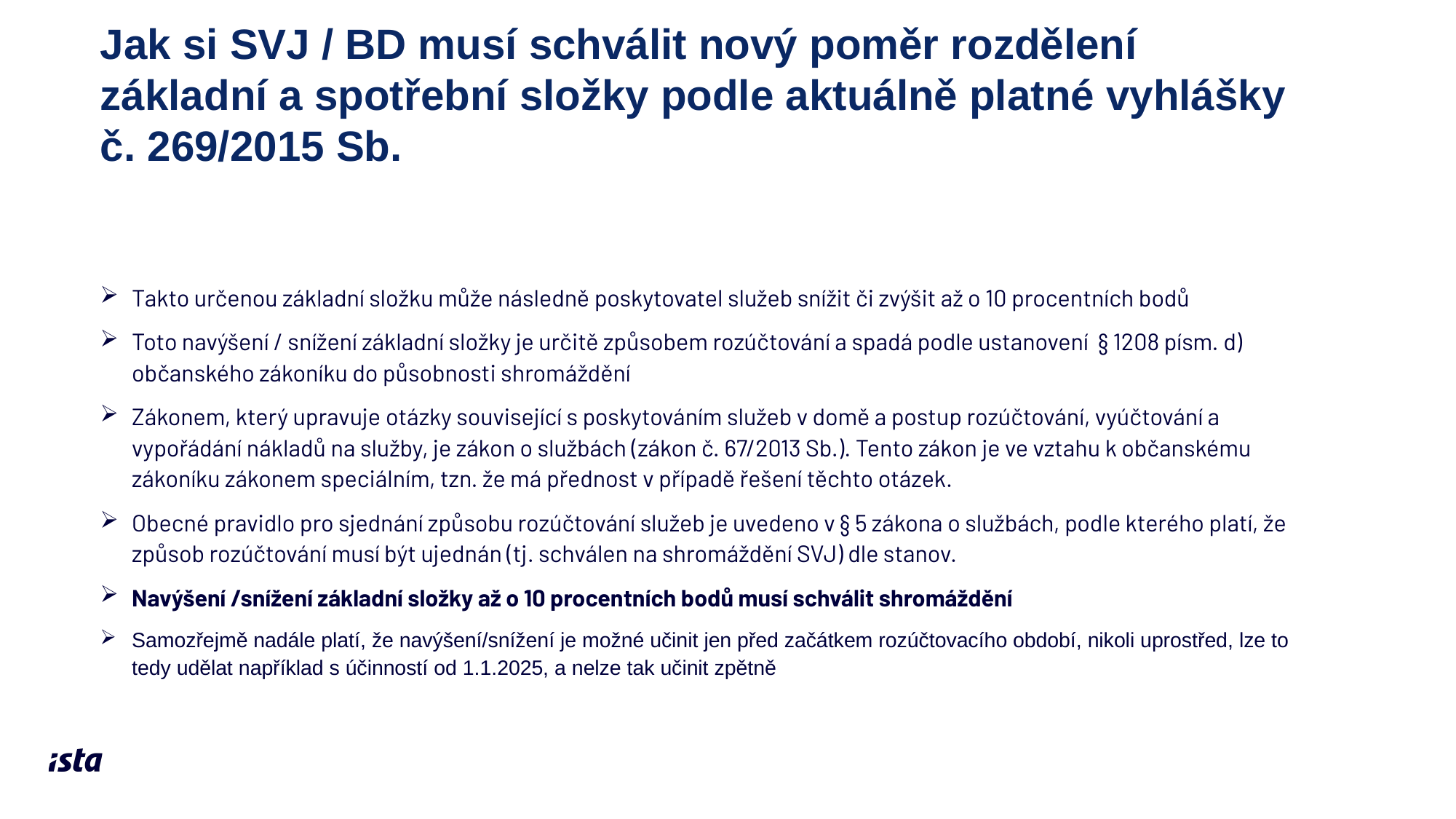

Jak si SVJ / BD musí schválit nový poměr rozdělení základní a spotřební složky podle aktuálně platné vyhlášky č. 269/2015 Sb.
Takto určenou základní složku může následně poskytovatel služeb snížit či zvýšit až o 10 procentních bodů
Toto navýšení / snížení základní složky je určitě způsobem rozúčtování a spadá podle ustanovení  § 1208 písm. d) občanského zákoníku do působnosti shromáždění
Zákonem, který upravuje otázky související s poskytováním služeb v domě a postup rozúčtování, vyúčtování a vypořádání nákladů na služby, je zákon o službách (zákon č. 67/2013 Sb.). Tento zákon je ve vztahu k občanskému zákoníku zákonem speciálním, tzn. že má přednost v případě řešení těchto otázek.
Obecné pravidlo pro sjednání způsobu rozúčtování služeb je uvedeno v § 5 zákona o službách, podle kterého platí, že způsob rozúčtování musí být ujednán (tj. schválen na shromáždění SVJ) dle stanov.
Navýšení /snížení základní složky až o 10 procentních bodů musí schválit shromáždění
Samozřejmě nadále platí, že navýšení/snížení je možné učinit jen před začátkem rozúčtovacího období, nikoli uprostřed, lze to tedy udělat například s účinností od 1.1.2025, a nelze tak učinit zpětně